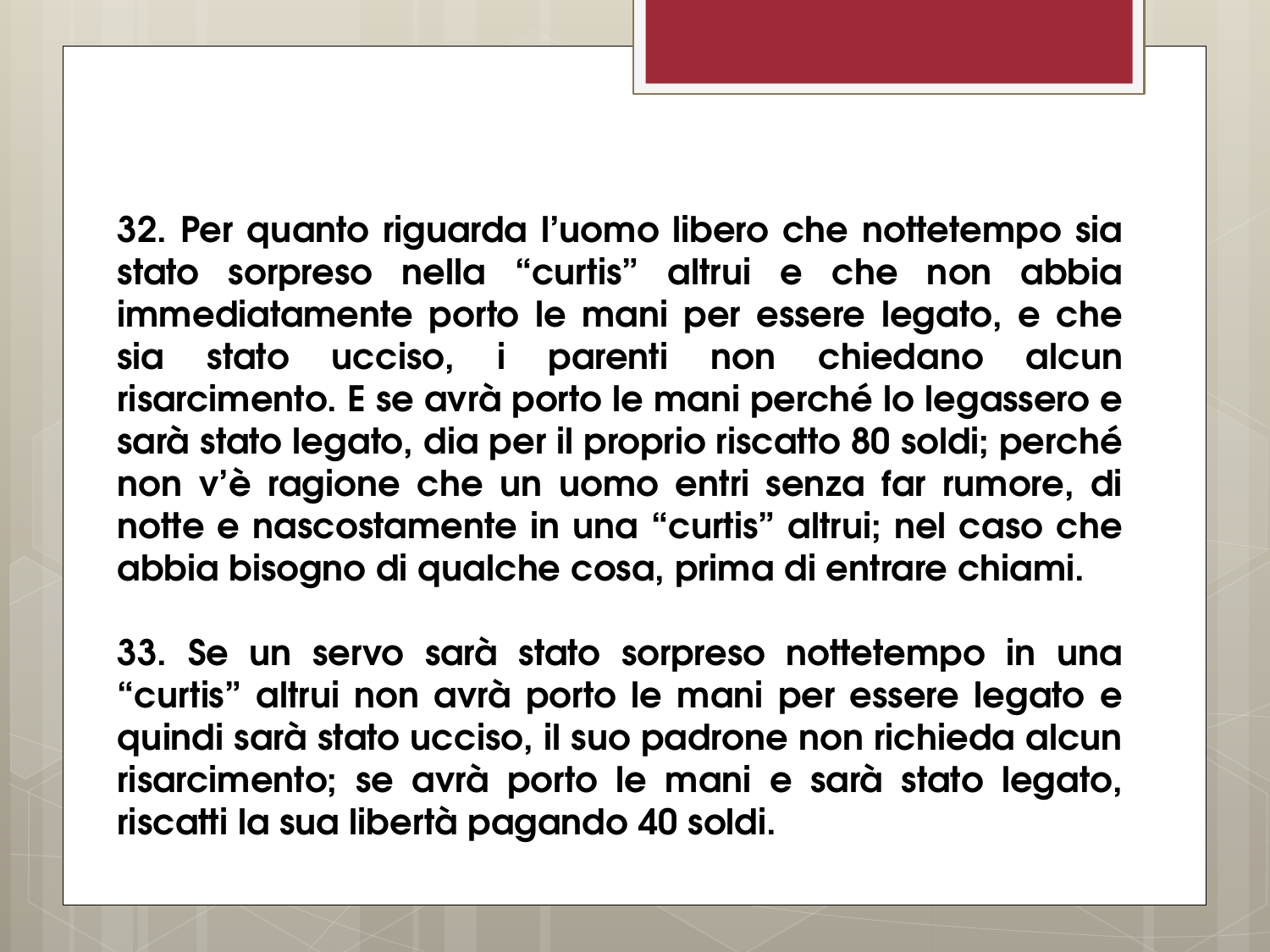

32. Per quanto riguarda l’uomo libero che nottetempo sia stato sorpreso nella “curtis” altrui e che non abbia immediatamente porto le mani per essere legato, e che sia stato ucciso, i parenti non chiedano alcun risarcimento. E se avrà porto le mani perché lo legassero e sarà stato legato, dia per il proprio riscatto 80 soldi; perché non v’è ragione che un uomo entri senza far rumore, di notte e nascostamente in una “curtis” altrui; nel caso che abbia bisogno di qualche cosa, prima di entrare chiami.

33. Se un servo sarà stato sorpreso nottetempo in una “curtis” altrui non avrà porto le mani per essere legato e quindi sarà stato ucciso, il suo padrone non richieda alcun risarcimento; se avrà porto le mani e sarà stato legato, riscatti la sua libertà pagando 40 soldi.